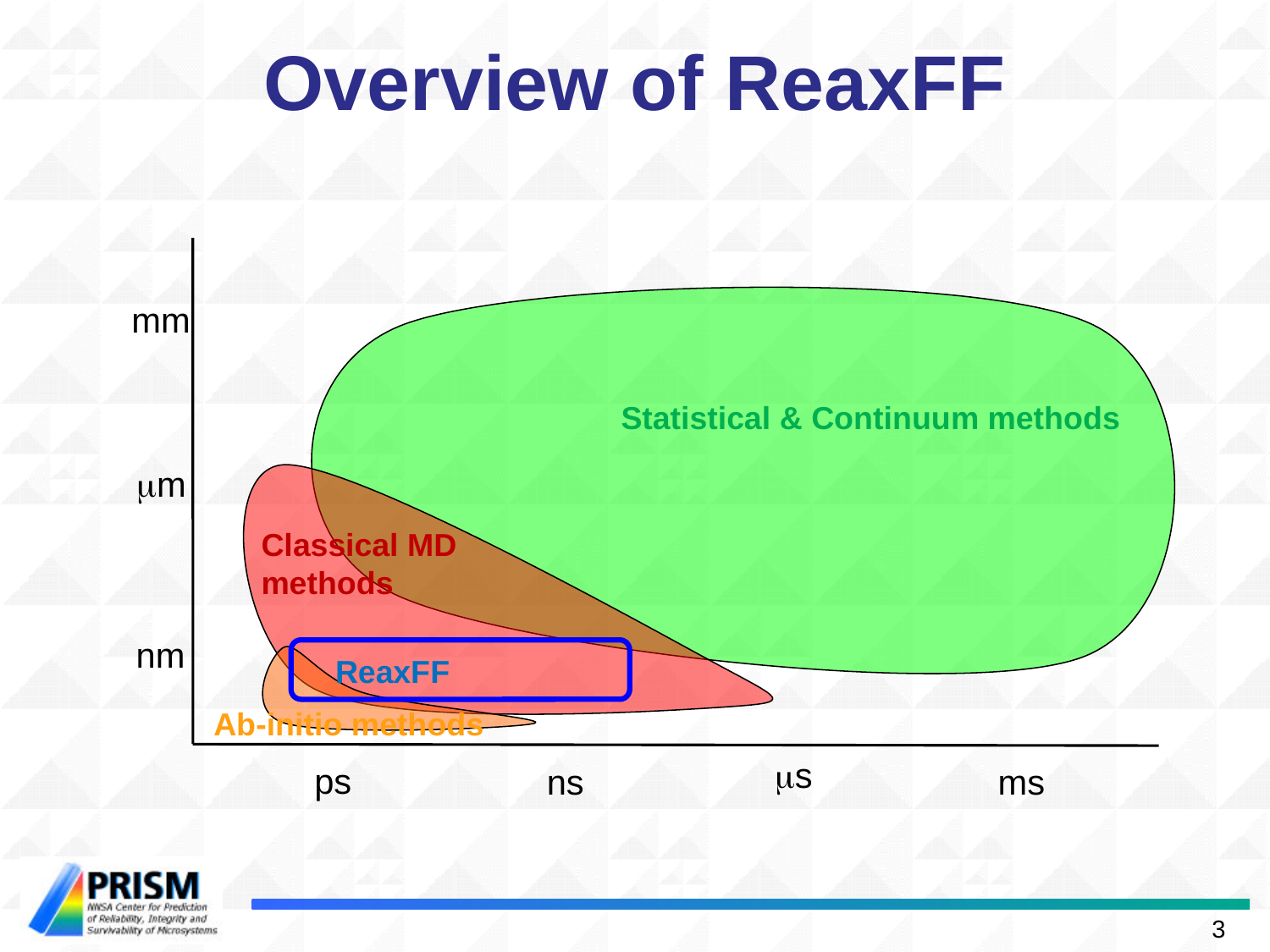

# Overview of ReaxFF

mm
μm
nm
ms
ns
ps
μs

Statistical & Continuum methods

Classical MD methods

ReaxFF

Ab-initio methods
3